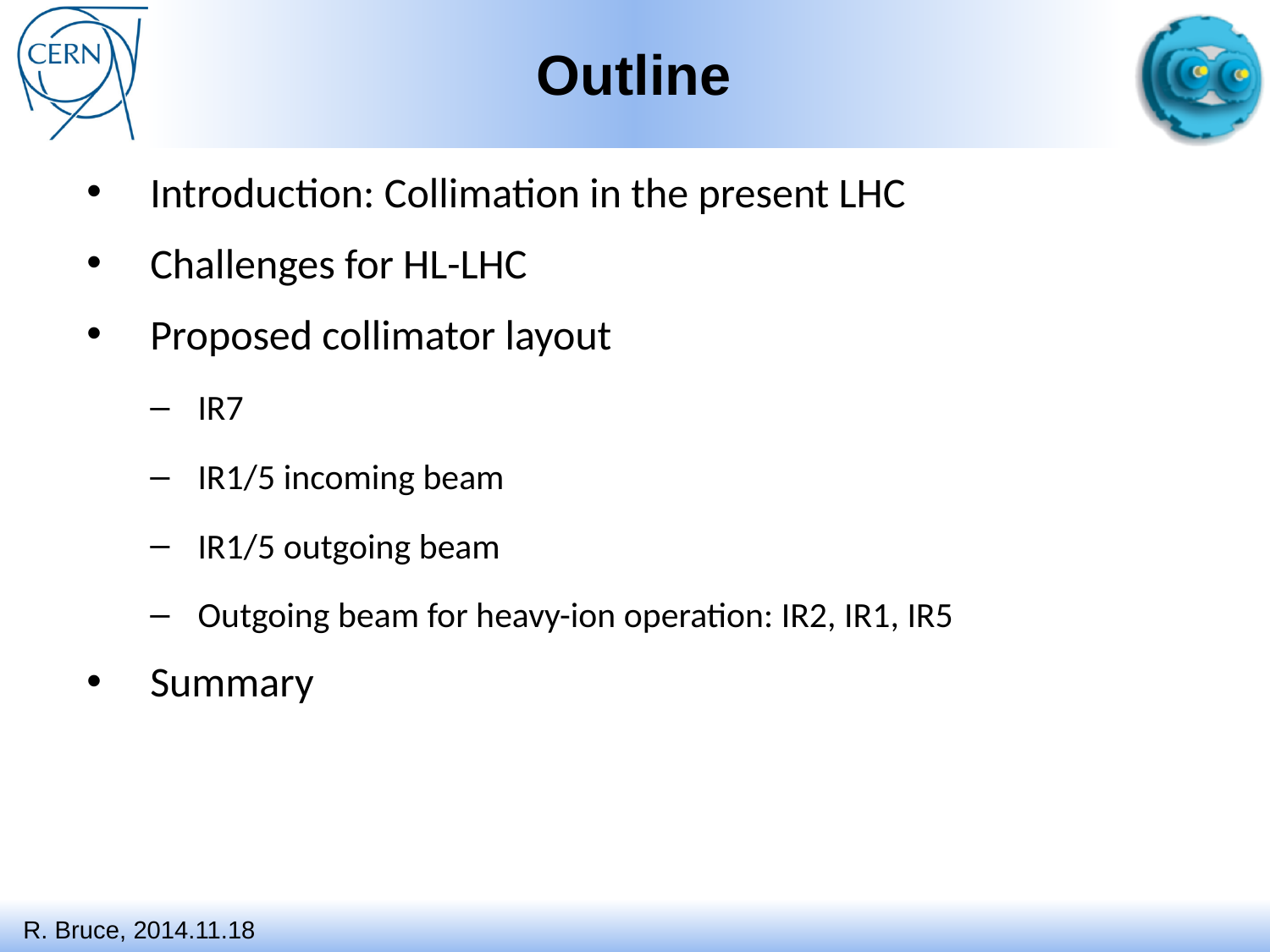

# Outline
Introduction: Collimation in the present LHC
Challenges for HL-LHC
Proposed collimator layout
IR7
IR1/5 incoming beam
IR1/5 outgoing beam
Outgoing beam for heavy-ion operation: IR2, IR1, IR5
Summary

R. Bruce, 2014.11.18